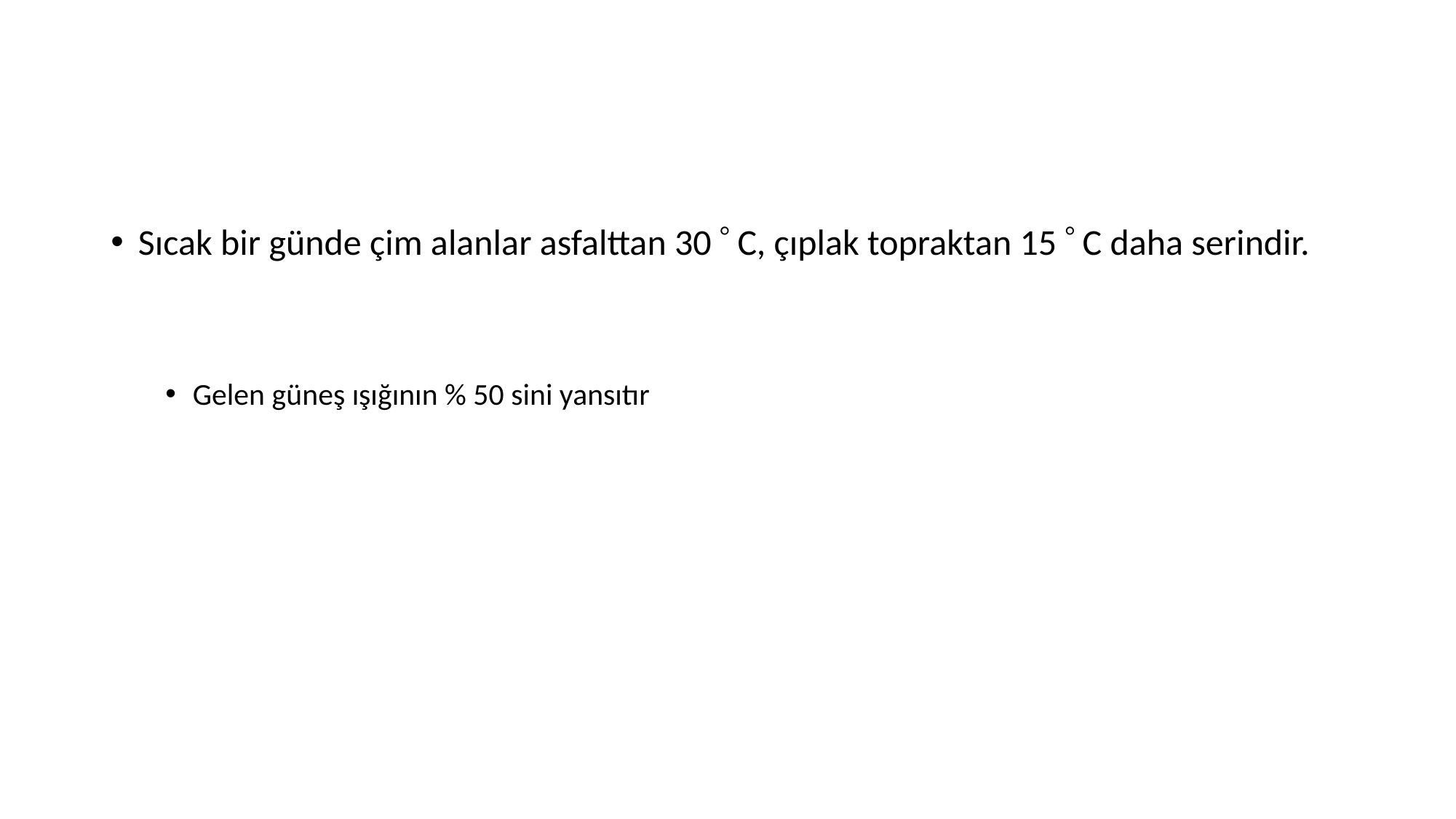

#
Sıcak bir günde çim alanlar asfalttan 30 ° C, çıplak topraktan 15 ° C daha serindir.

Gelen güneş ışığının % 50 sini yansıtır